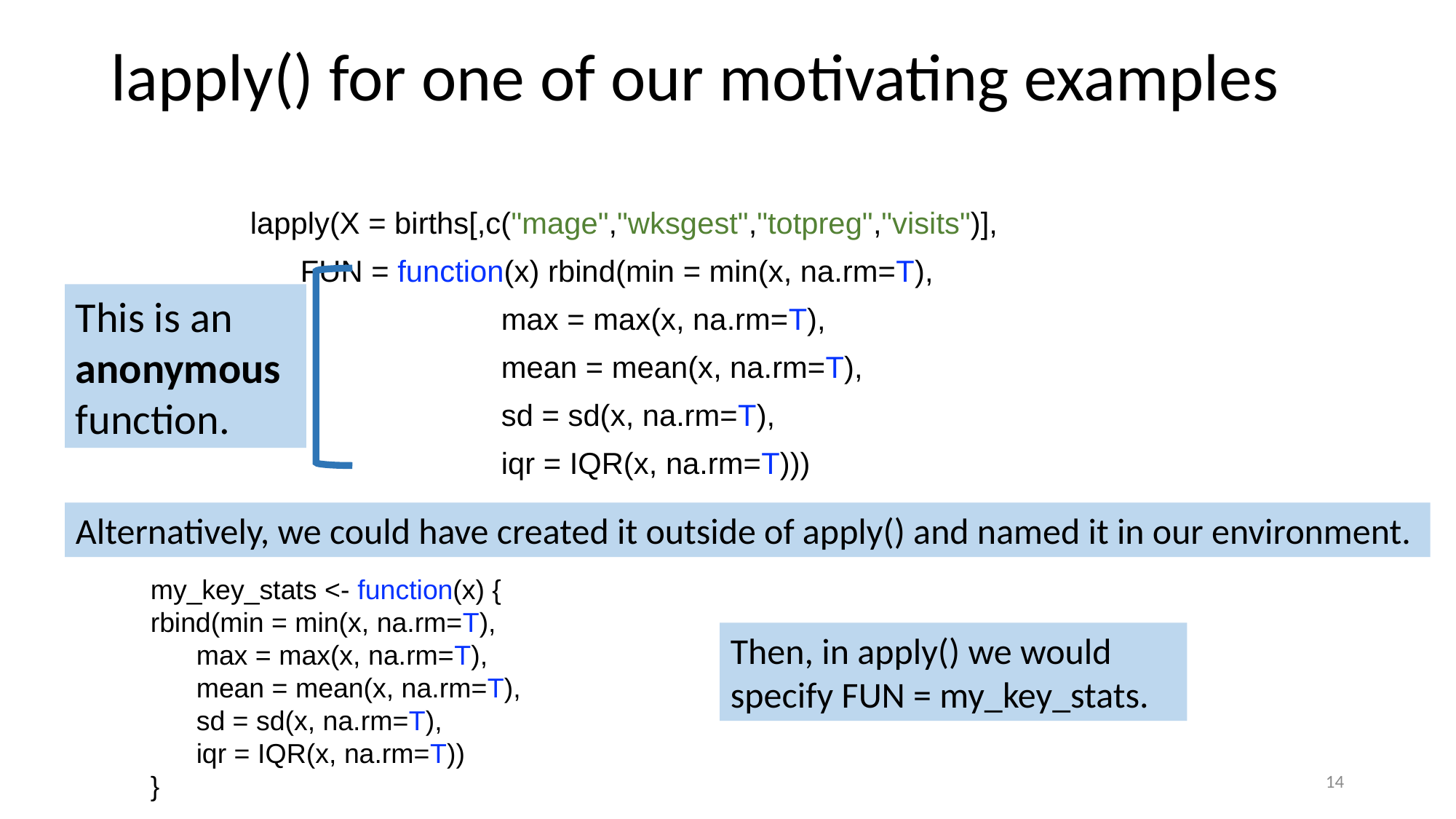

# lapply() for one of our motivating examples
lapply(X = births[,c("mage","wksgest","totpreg","visits")],
      FUN = function(x) rbind(min = min(x, na.rm=T),
                              max = max(x, na.rm=T),
                              mean = mean(x, na.rm=T),
                              sd = sd(x, na.rm=T),
                              iqr = IQR(x, na.rm=T)))

This is an anonymous function.
Alternatively, we could have created it outside of apply() and named it in our environment.
my_key_stats <- function(x) {
rbind(min = min(x, na.rm=T),
      max = max(x, na.rm=T),
      mean = mean(x, na.rm=T),
      sd = sd(x, na.rm=T),
      iqr = IQR(x, na.rm=T))
}
Then, in apply() we would specify FUN = my_key_stats.
14